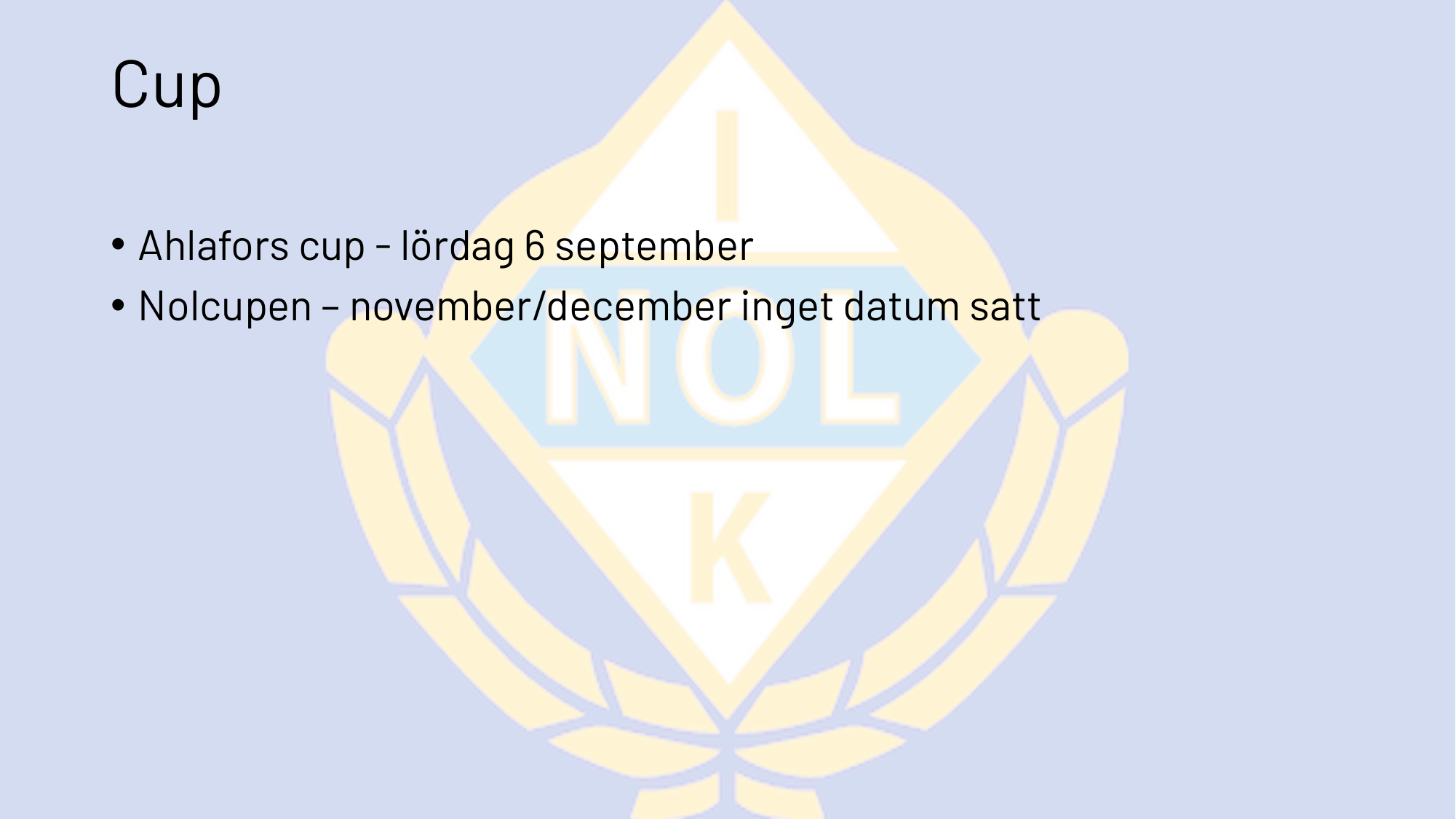

# Cup
Ahlafors cup - lördag 6 september
Nolcupen – november/december inget datum satt